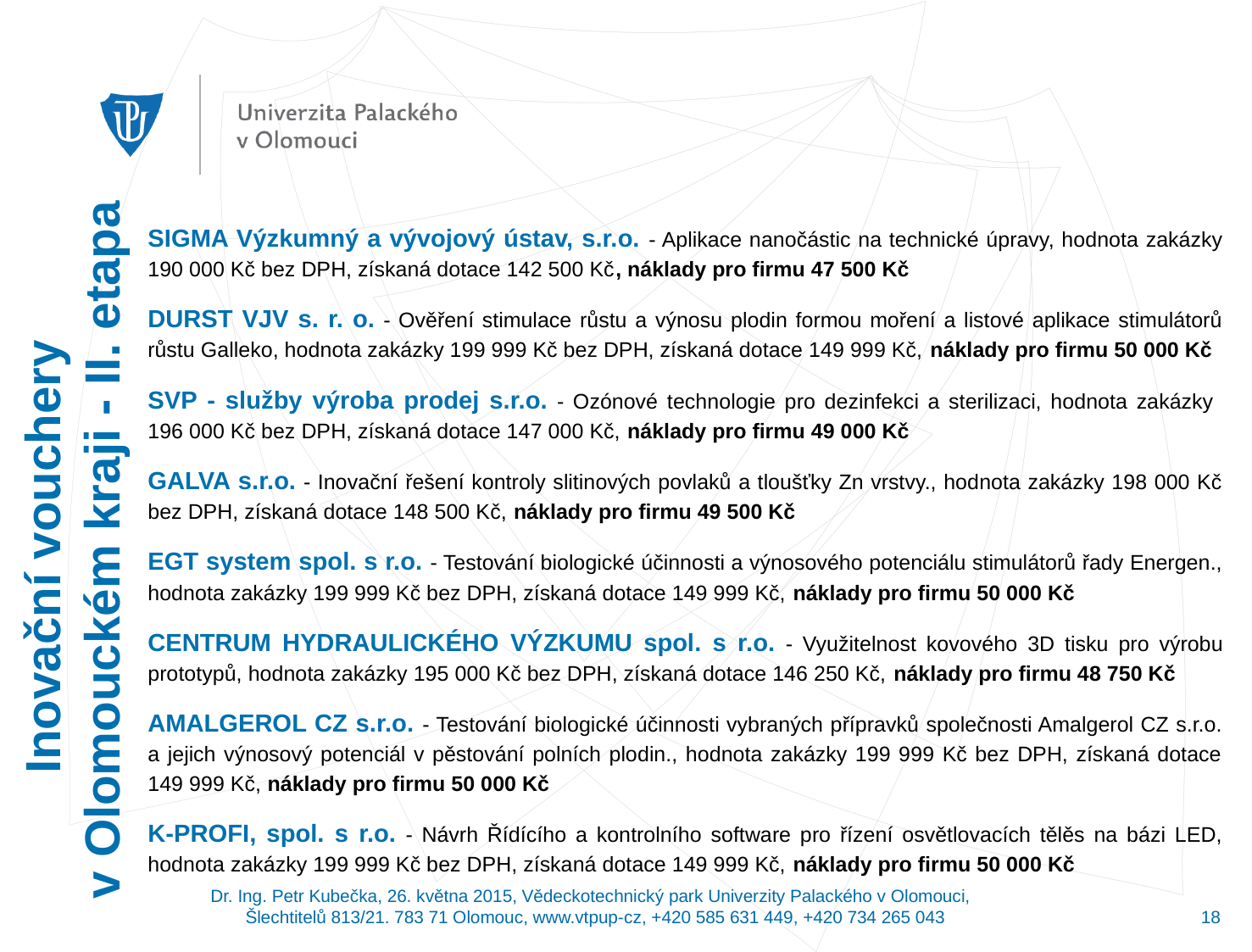

SIGMA Výzkumný a vývojový ústav, s.r.o. - Aplikace nanočástic na technické úpravy, hodnota zakázky 190 000 Kč bez DPH, získaná dotace 142 500 Kč, náklady pro firmu 47 500 Kč
DURST VJV s. r. o. - Ověření stimulace růstu a výnosu plodin formou moření a listové aplikace stimulátorů růstu Galleko, hodnota zakázky 199 999 Kč bez DPH, získaná dotace 149 999 Kč, náklady pro firmu 50 000 Kč
SVP - služby výroba prodej s.r.o. - Ozónové technologie pro dezinfekci a sterilizaci, hodnota zakázky
196 000 Kč bez DPH, získaná dotace 147 000 Kč, náklady pro firmu 49 000 Kč
GALVA s.r.o. - Inovační řešení kontroly slitinových povlaků a tloušťky Zn vrstvy., hodnota zakázky 198 000 Kč bez DPH, získaná dotace 148 500 Kč, náklady pro firmu 49 500 Kč
EGT system spol. s r.o. - Testování biologické účinnosti a výnosového potenciálu stimulátorů řady Energen., hodnota zakázky 199 999 Kč bez DPH, získaná dotace 149 999 Kč, náklady pro firmu 50 000 Kč
CENTRUM HYDRAULICKÉHO VÝZKUMU spol. s r.o. - Využitelnost kovového 3D tisku pro výrobu prototypů, hodnota zakázky 195 000 Kč bez DPH, získaná dotace 146 250 Kč, náklady pro firmu 48 750 Kč
AMALGEROL CZ s.r.o. - Testování biologické účinnosti vybraných přípravků společnosti Amalgerol CZ s.r.o. a jejich výnosový potenciál v pěstování polních plodin., hodnota zakázky 199 999 Kč bez DPH, získaná dotace 149 999 Kč, náklady pro firmu 50 000 Kč
K-PROFI, spol. s r.o. - Návrh Řídícího a kontrolního software pro řízení osvětlovacích tělěs na bázi LED, hodnota zakázky 199 999 Kč bez DPH, získaná dotace 149 999 Kč, náklady pro firmu 50 000 Kč
Inovační vouchery
v Olomouckém kraji - II. etapa
Dr. Ing. Petr Kubečka, 26. května 2015, Vědeckotechnický park Univerzity Palackého v Olomouci,
Šlechtitelů 813/21. 783 71 Olomouc, www.vtpup-cz, +420 585 631 449, +420 734 265 043
18